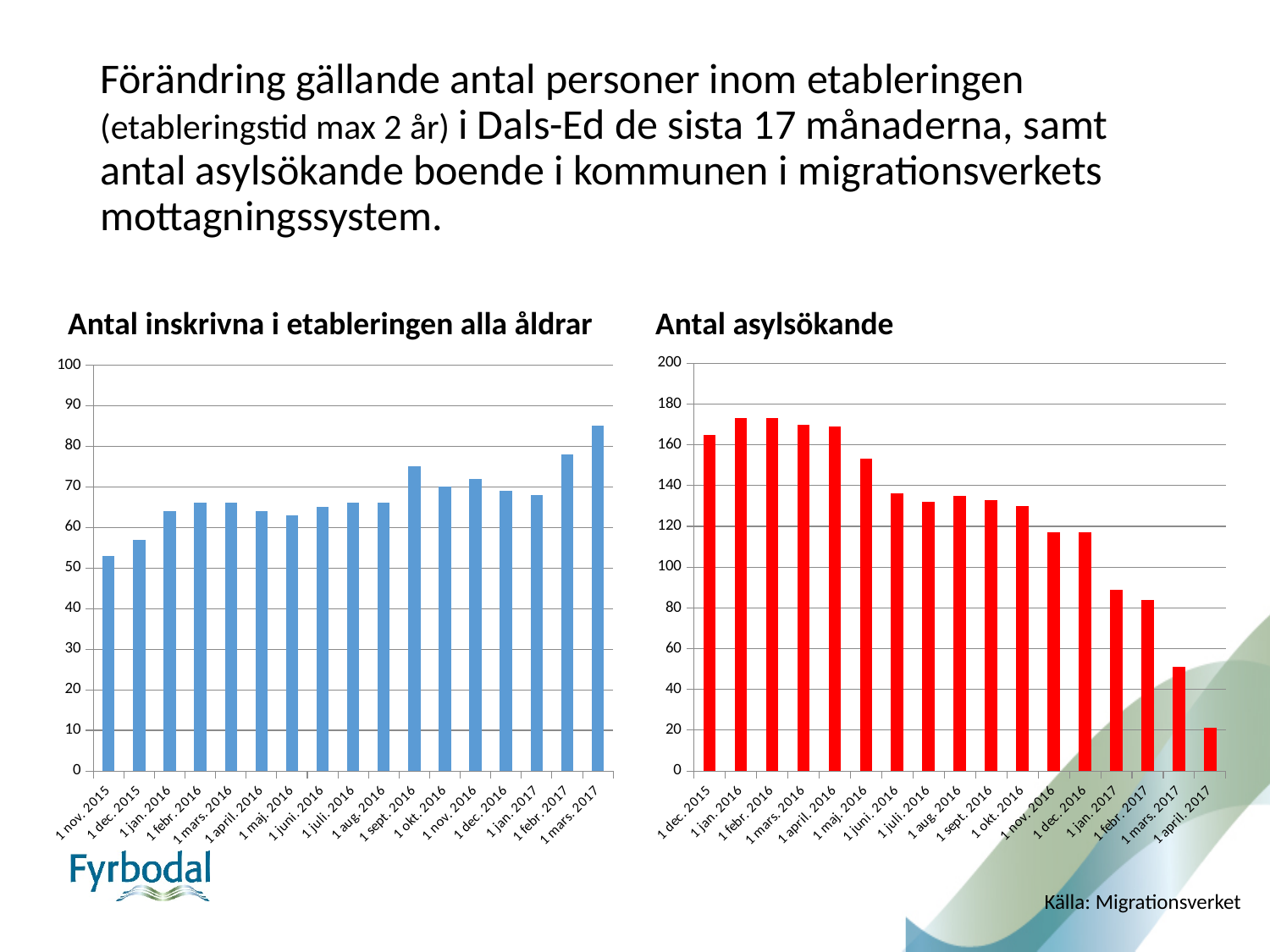

# Förändring gällande antal personer inom etableringen (etableringstid max 2 år) i Dals-Ed de sista 17 månaderna, samt antal asylsökande boende i kommunen i migrationsverkets mottagningssystem.
Antal inskrivna i etableringen alla åldrar
Antal asylsökande

### Chart

| Category | Serie 1 |
|---|---|
| 1 dec. 2015 | 165.0 |
| 1 jan. 2016 | 173.0 |
| 1 febr. 2016 | 173.0 |
| 1 mars. 2016 | 170.0 |
| 1 april. 2016 | 169.0 |
| 1 maj. 2016 | 153.0 |
| 1 juni. 2016 | 136.0 |
| 1 juli. 2016 | 132.0 |
| 1 aug. 2016 | 135.0 |
| 1 sept. 2016 | 133.0 |
| 1 okt. 2016 | 130.0 |
| 1 nov. 2016 | 117.0 |
| 1 dec. 2016 | 117.0 |
| 1 jan. 2017 | 89.0 |
| 1 febr. 2017 | 84.0 |
| 1 mars. 2017 | 51.0 |
| 1 april. 2017 | 21.0 |

### Chart

| Category | Serie 1 |
|---|---|
| 1 nov. 2015 | 53.0 |
| 1 dec. 2015 | 57.0 |
| 1 jan. 2016 | 64.0 |
| 1 febr. 2016 | 66.0 |
| 1 mars. 2016 | 66.0 |
| 1 april. 2016 | 64.0 |
| 1 maj. 2016 | 63.0 |
| 1 juni. 2016 | 65.0 |
| 1 juli. 2016 | 66.0 |
| 1 aug. 2016 | 66.0 |
| 1 sept. 2016 | 75.0 |
| 1 okt. 2016 | 70.0 |
| 1 nov. 2016 | 72.0 |
| 1 dec. 2016 | 69.0 |
| 1 jan. 2017 | 68.0 |
| 1 febr. 2017 | 78.0 |
| 1 mars. 2017 | 85.0 |
Källa: Migrationsverket